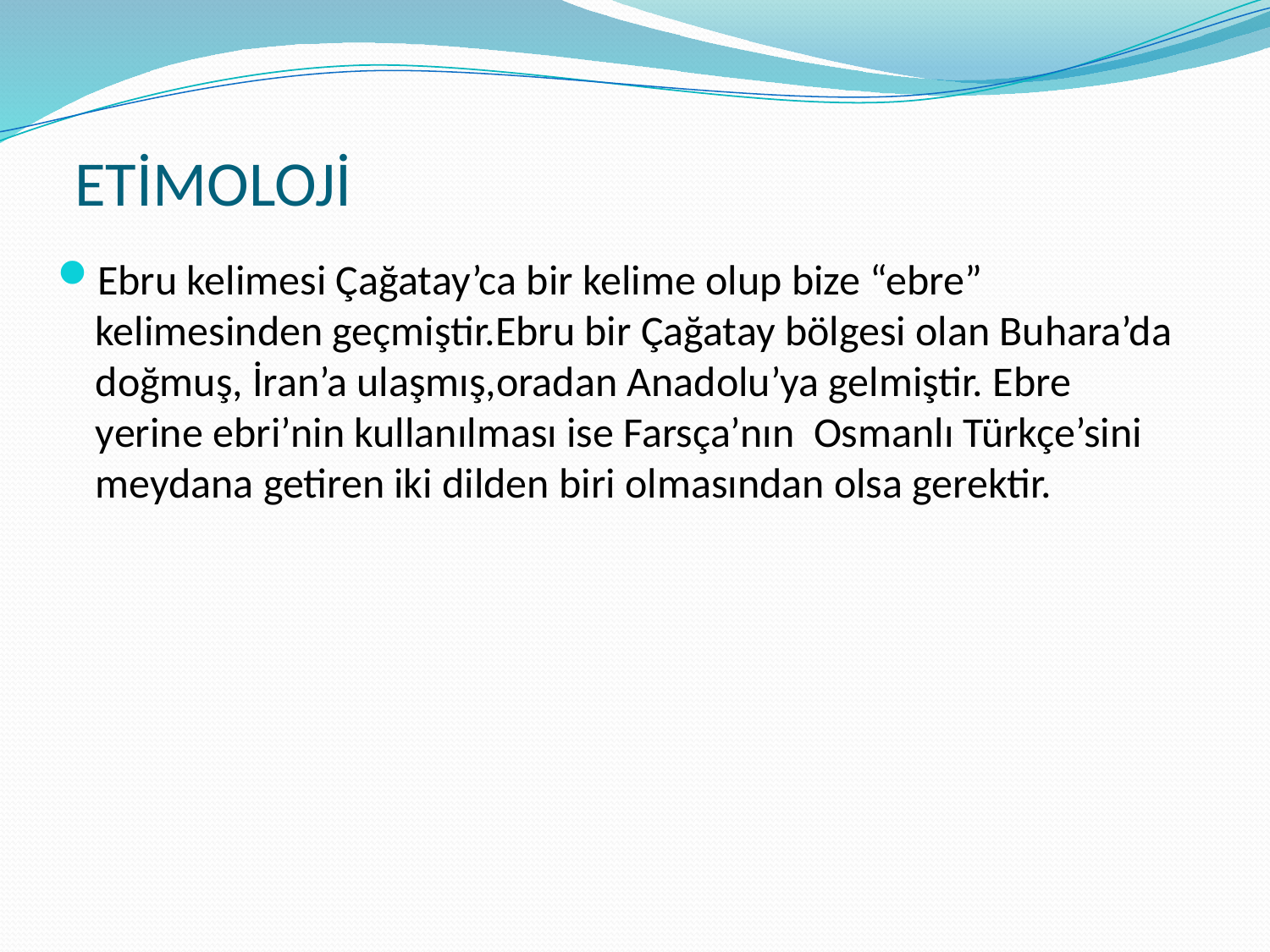

# ETİMOLOJİ
Ebru kelimesi Çağatay’ca bir kelime olup bize “ebre” kelimesinden geçmiştir.Ebru bir Çağatay bölgesi olan Buhara’da doğmuş, İran’a ulaşmış,oradan Anadolu’ya gelmiştir. Ebre yerine ebri’nin kullanılması ise Farsça’nın  Osmanlı Türkçe’sini meydana getiren iki dilden biri olmasından olsa gerektir.